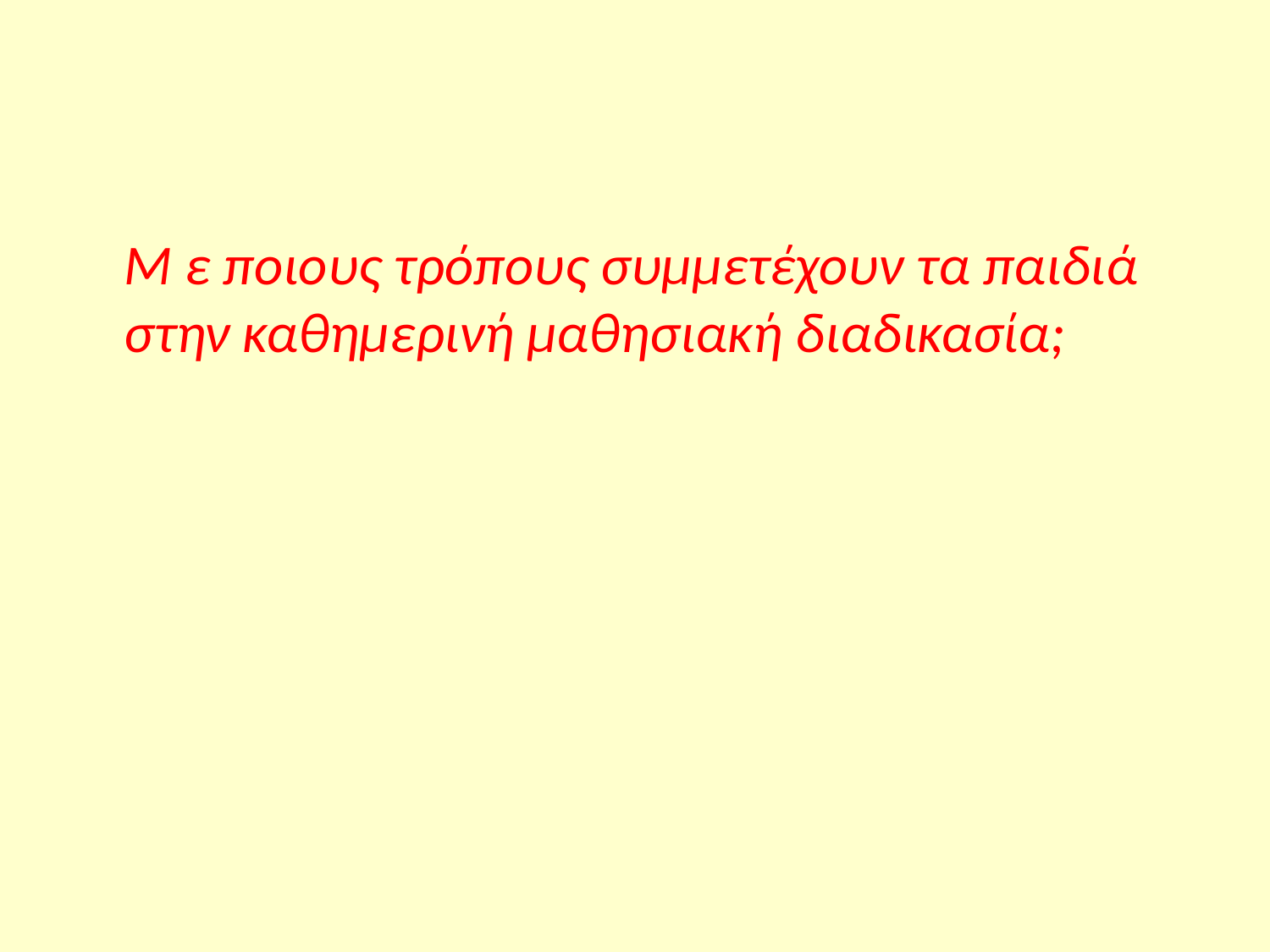

Μ ε ποιους τρόπους συμμετέχουν τα παιδιά στην καθημερινή μαθησιακή διαδικασία;